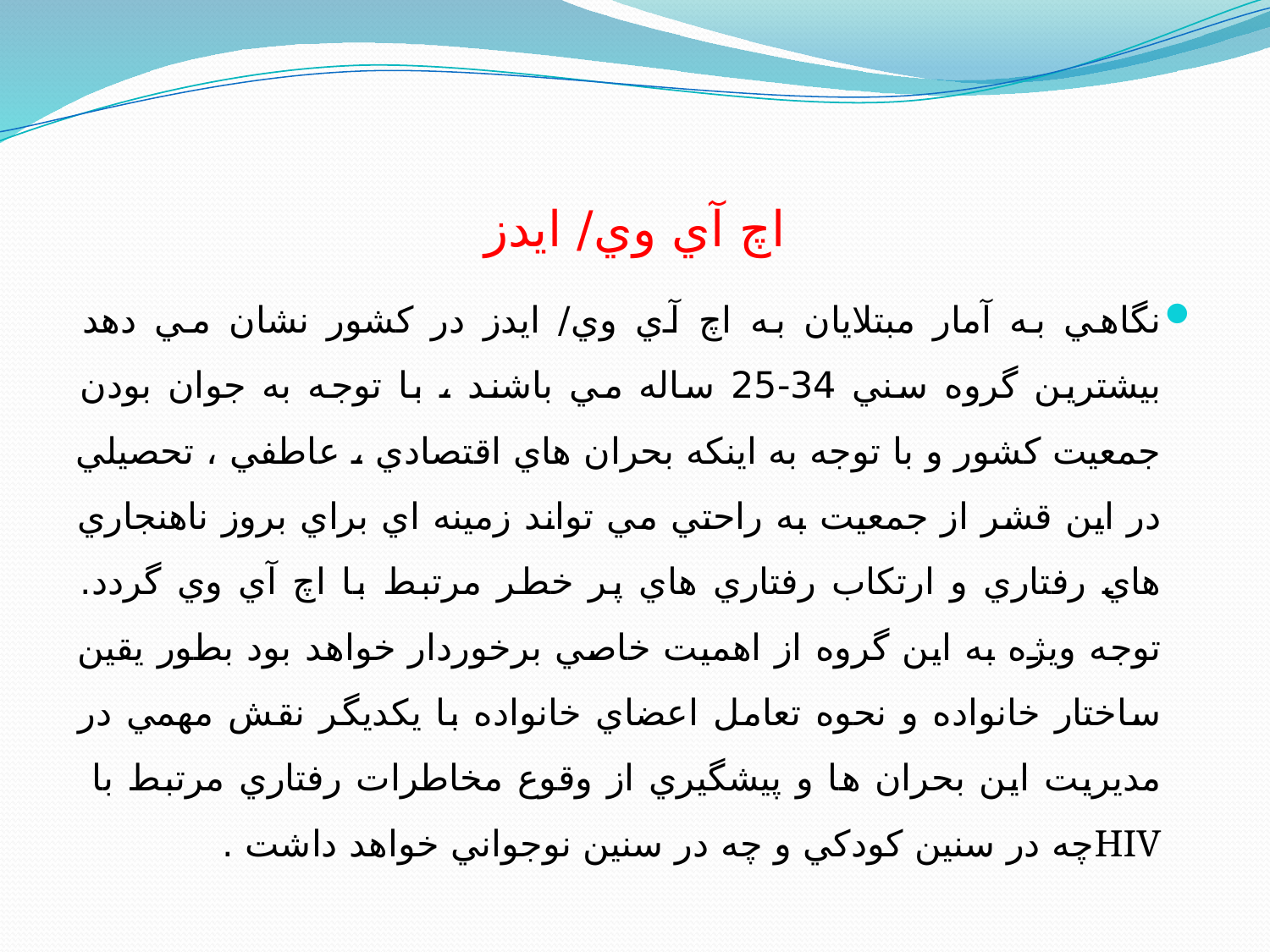

# اچ آي وي/ ایدز
نگاهي به آمار مبتلايان به اچ آي وي/ ایدز در كشور نشان مي دهد بيشترين گروه سني 34-25 ساله مي باشند ، با توجه به جوان بودن جمعيت كشور و با توجه به اينكه بحران هاي اقتصادي ، عاطفي ، تحصيلي در اين قشر از جمعيت به راحتي مي تواند زمينه اي براي بروز ناهنجاري هاي رفتاري و ارتكاب رفتاري هاي پر خطر مرتبط با اچ آي وي گردد. توجه ويژه به اين گروه از اهميت خاصي برخوردار خواهد بود بطور يقين ساختار خانواده و نحوه تعامل اعضاي خانواده با يكديگر نقش مهمي در مديريت اين بحران ها و پيشگيري از وقوع مخاطرات رفتاري مرتبط با  HIVچه در سنين كودكي و چه در سنين نوجواني خواهد داشت .